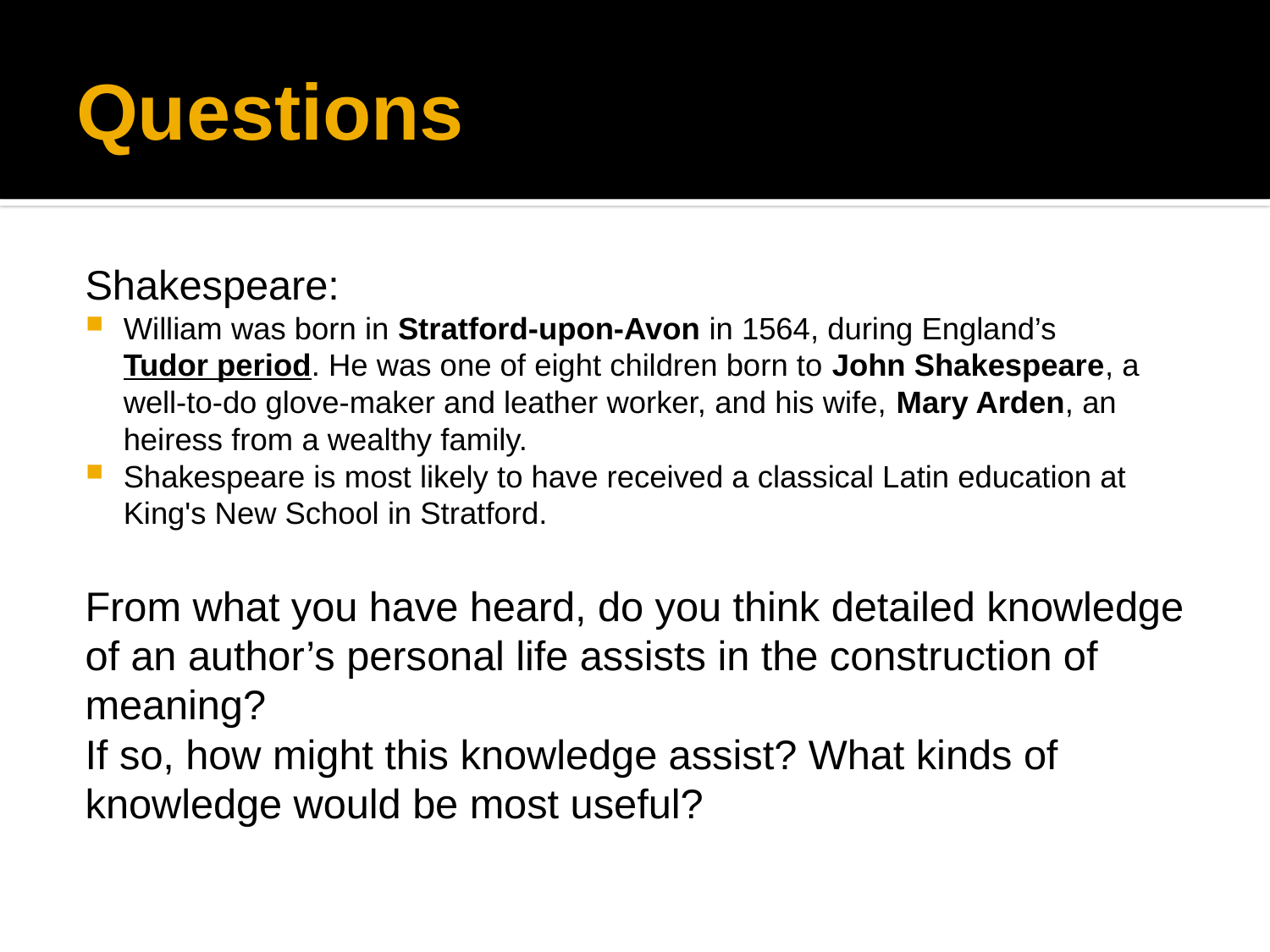

# Questions
Shakespeare:
William was born in Stratford-upon-Avon in 1564, during England’s Tudor period. He was one of eight children born to John Shakespeare, a well-to-do glove-maker and leather worker, and his wife, Mary Arden, an heiress from a wealthy family.
Shakespeare is most likely to have received a classical Latin education at King's New School in Stratford.

From what you have heard, do you think detailed knowledge of an author’s personal life assists in the construction of meaning?
If so, how might this knowledge assist? What kinds of knowledge would be most useful?